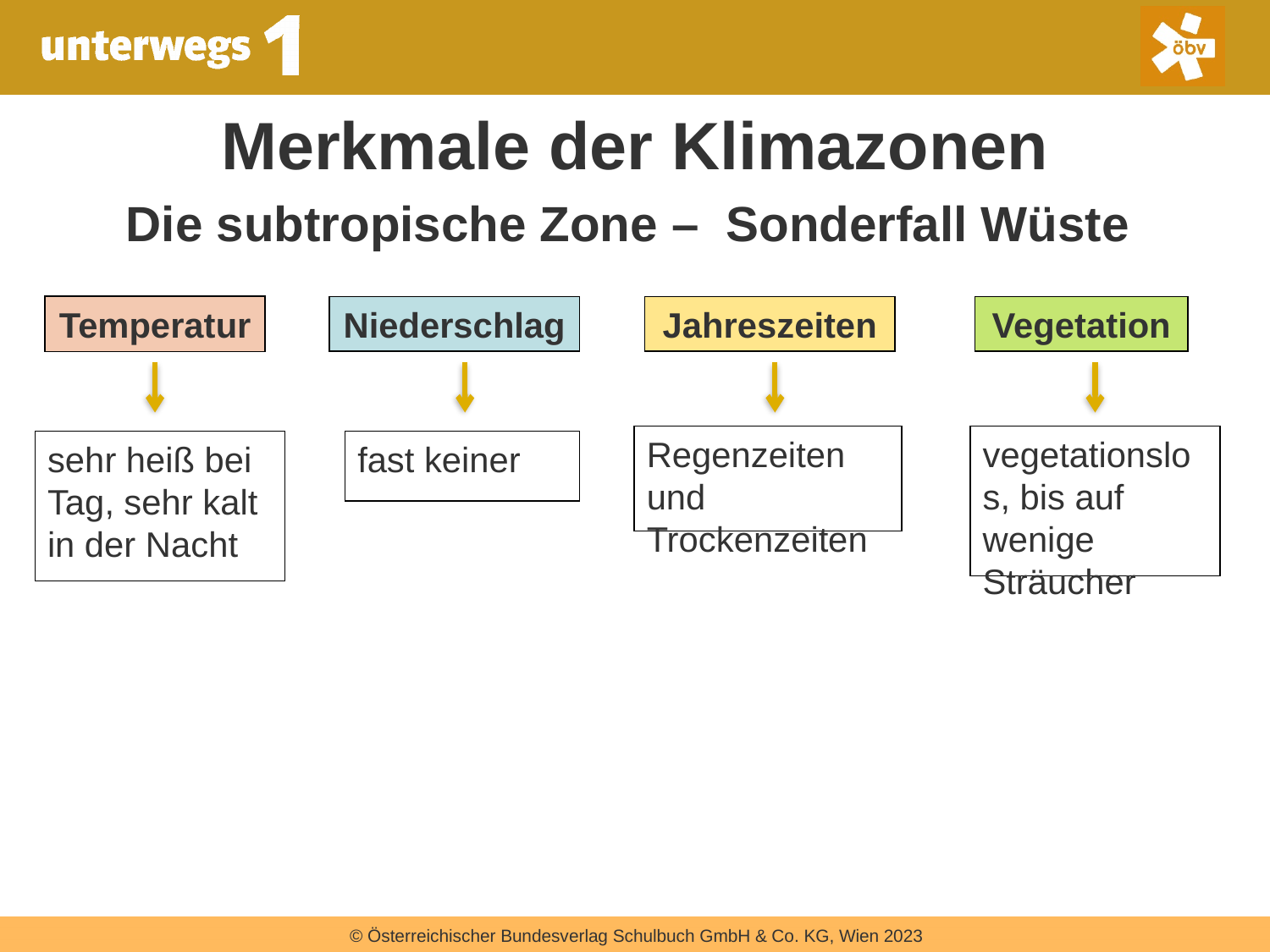

# Merkmale der Klimazonen
Die subtropische Zone –  Sonderfall Wüste

Temperatur
Niederschlag
Jahreszeiten
Vegetation
Regenzeiten und Trockenzeiten
vegetationslos, bis auf wenige Sträucher
sehr heiß bei Tag, sehr kalt in der Nacht
fast keiner